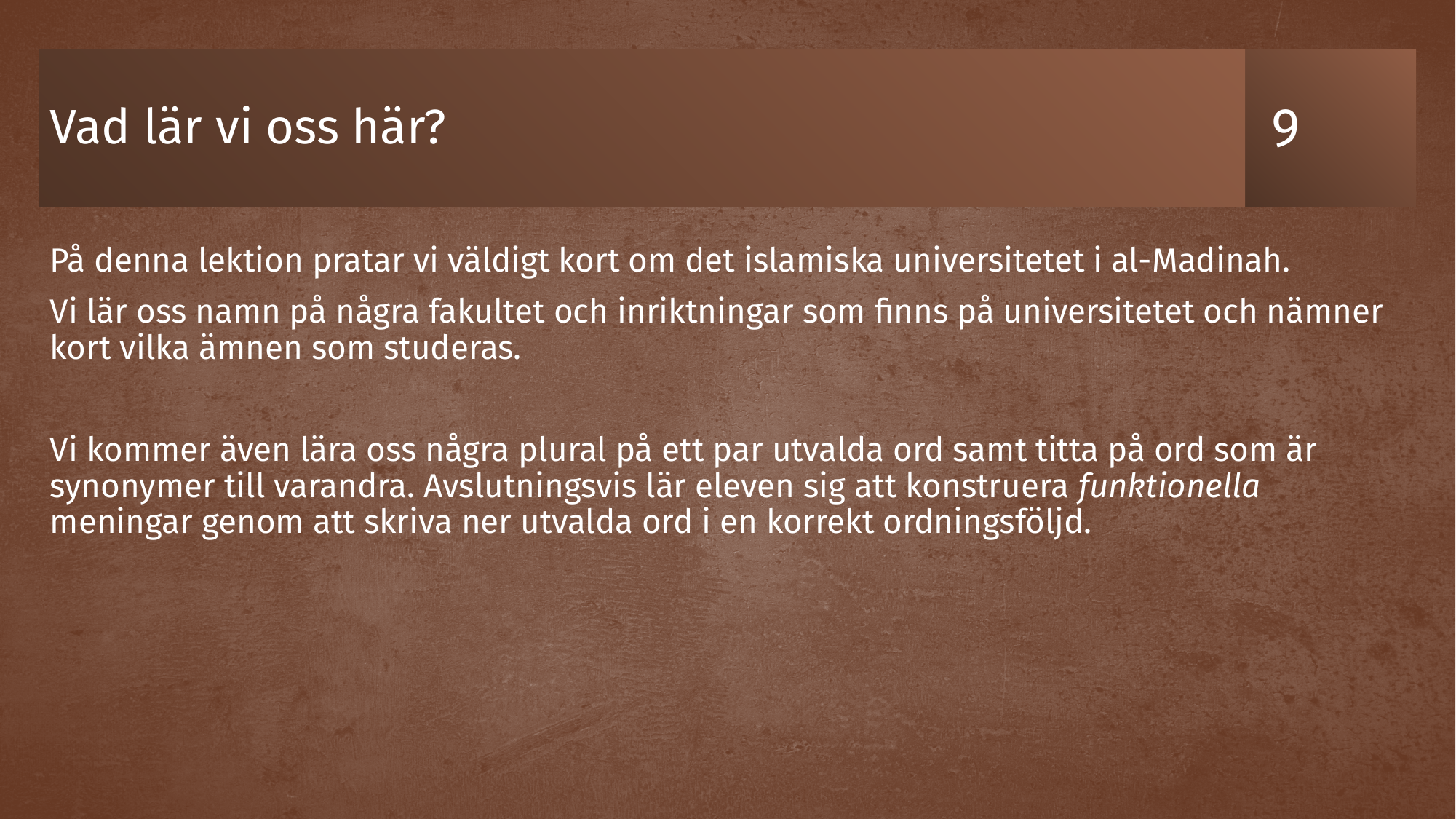

# Vad lär vi oss här?
På denna lektion pratar vi väldigt kort om det islamiska universitetet i al-Madinah.
Vi lär oss namn på några fakultet och inriktningar som finns på universitetet och nämner kort vilka ämnen som studeras.

Vi kommer även lära oss några plural på ett par utvalda ord samt titta på ord som är synonymer till varandra. Avslutningsvis lär eleven sig att konstruera funktionella meningar genom att skriva ner utvalda ord i en korrekt ordningsföljd.